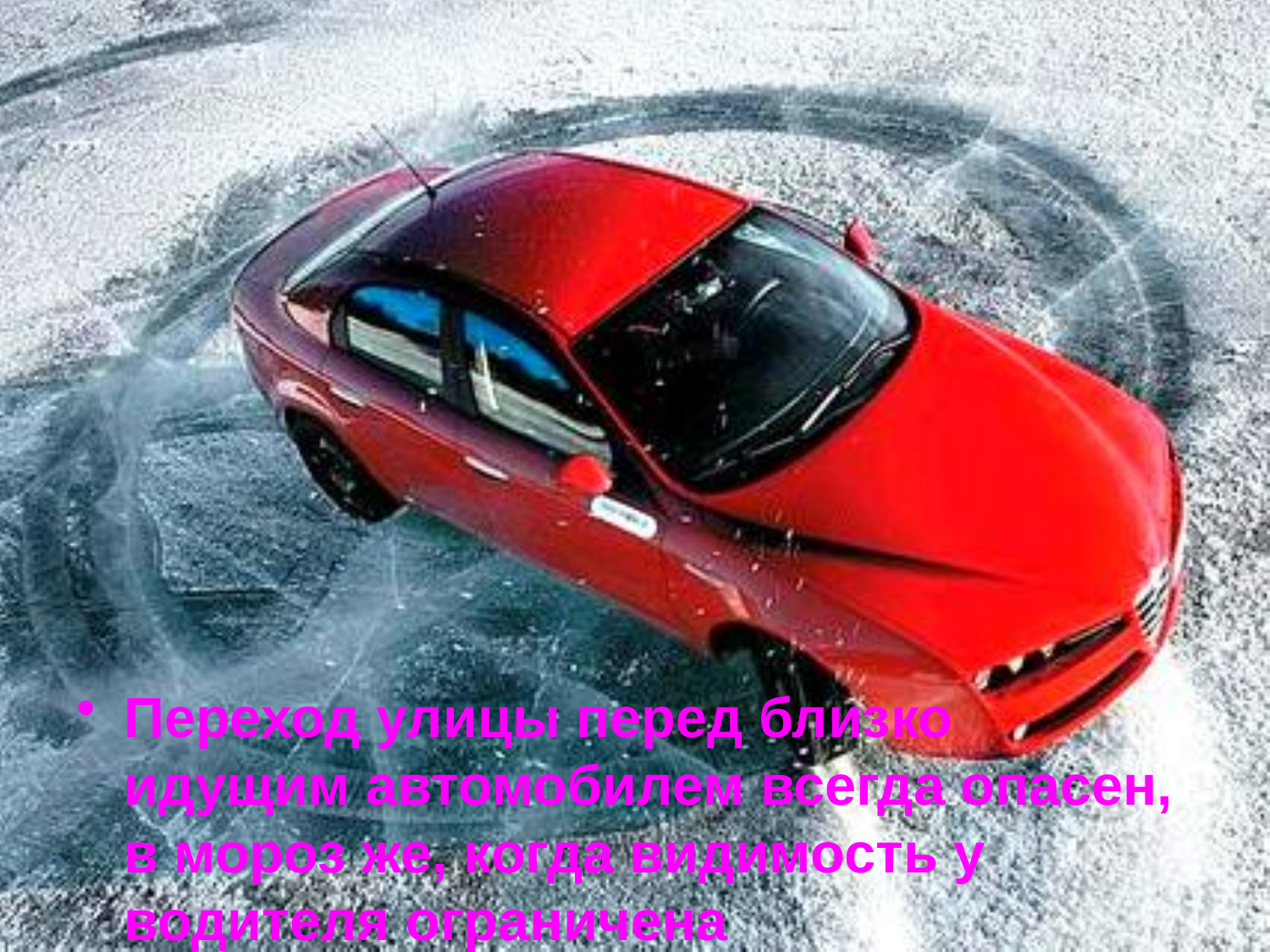

#
Переход улицы перед близко идущим автомобилем всегда опасен, в мороз же, когда видимость у водителя ограничена